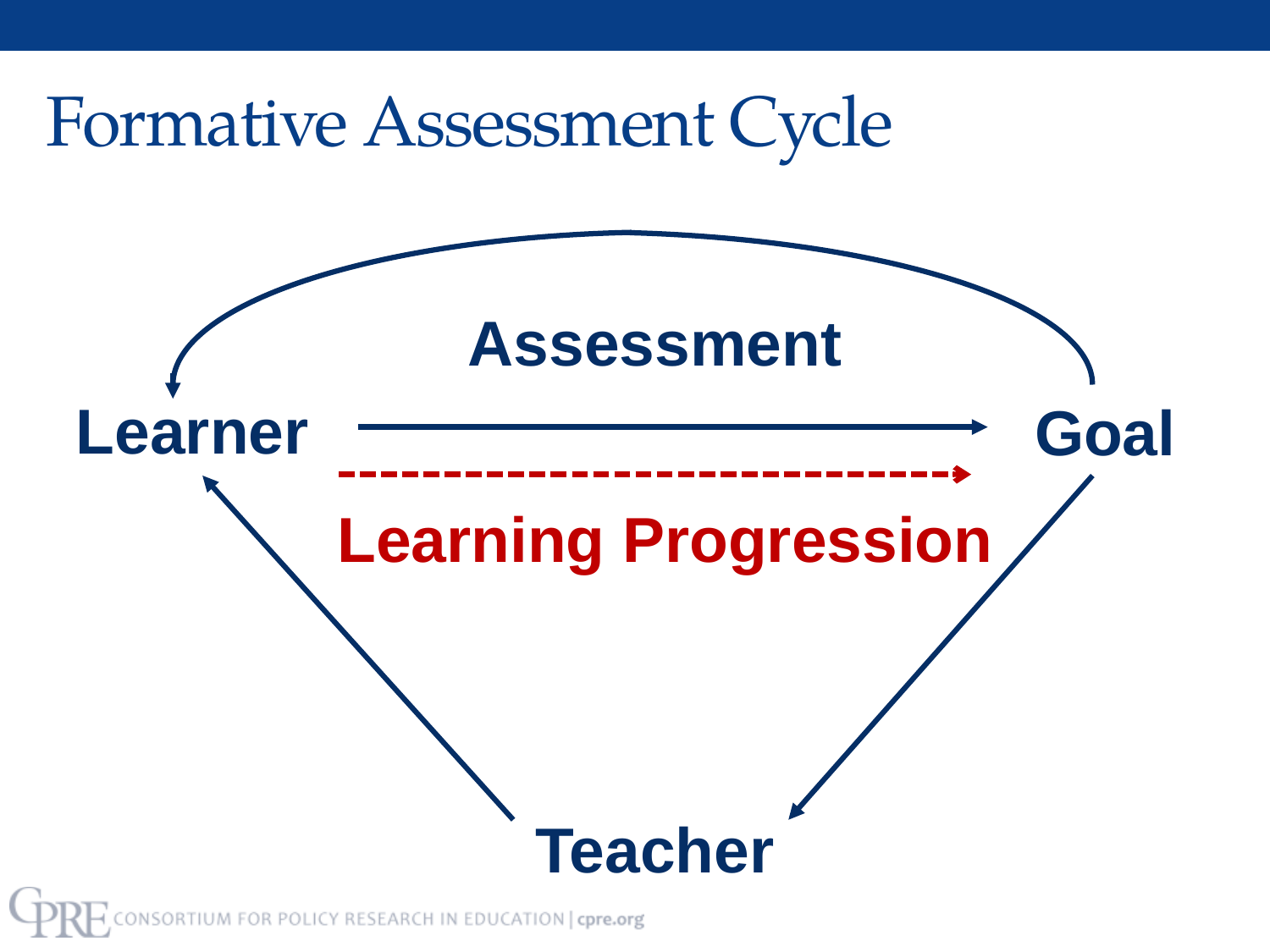

# Formative Assessment Cycle

Teacher
Assessment
Learner
Goal
Learning Progression